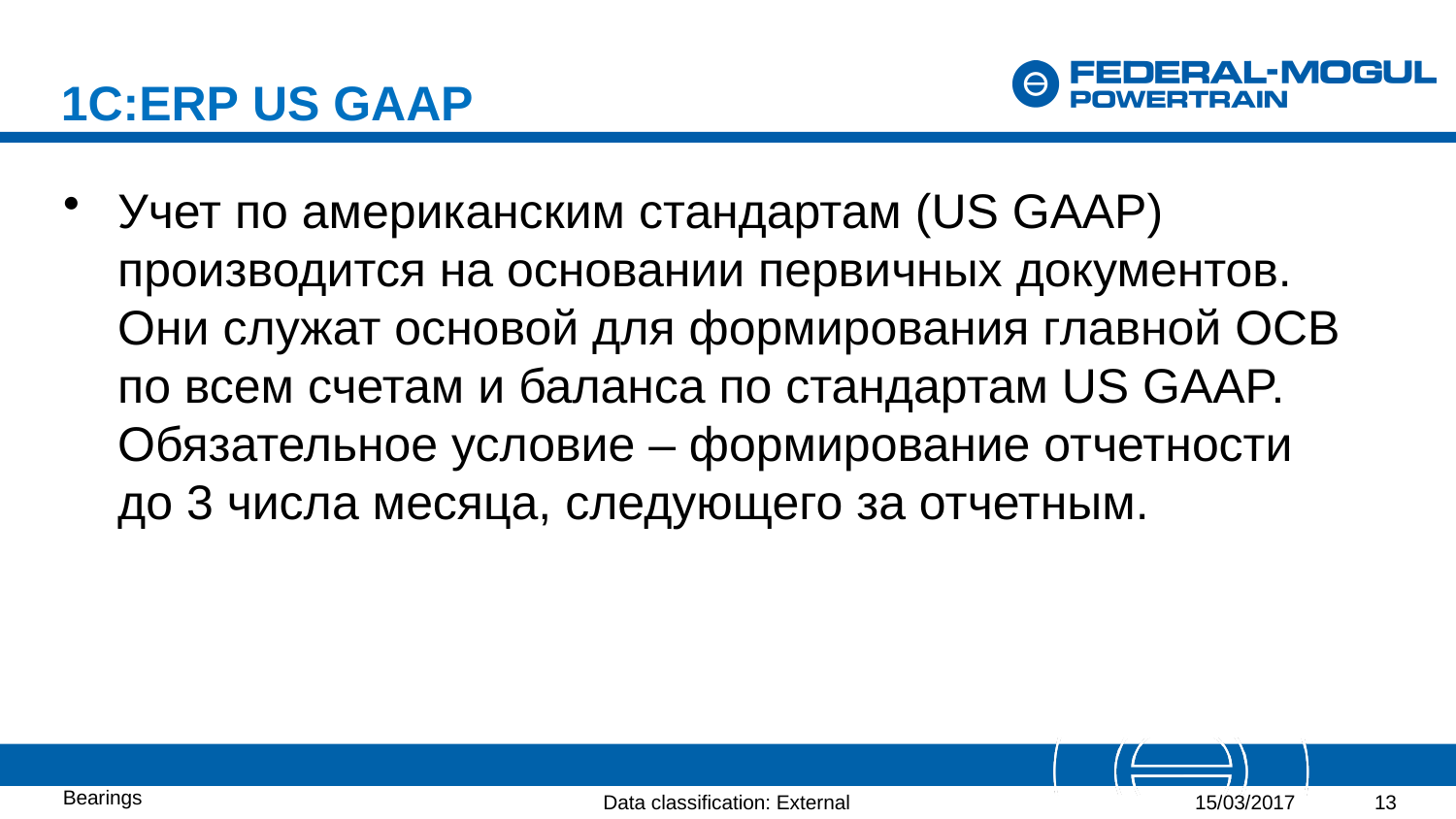

# 1C:ERP US GAAP
Учет по американским стандартам (US GAAP) производится на основании первичных документов. Они служат основой для формирования главной ОСВ по всем счетам и баланса по стандартам US GAAP. Обязательное условие – формирование отчетности  до 3 числа месяца, следующего за отчетным.